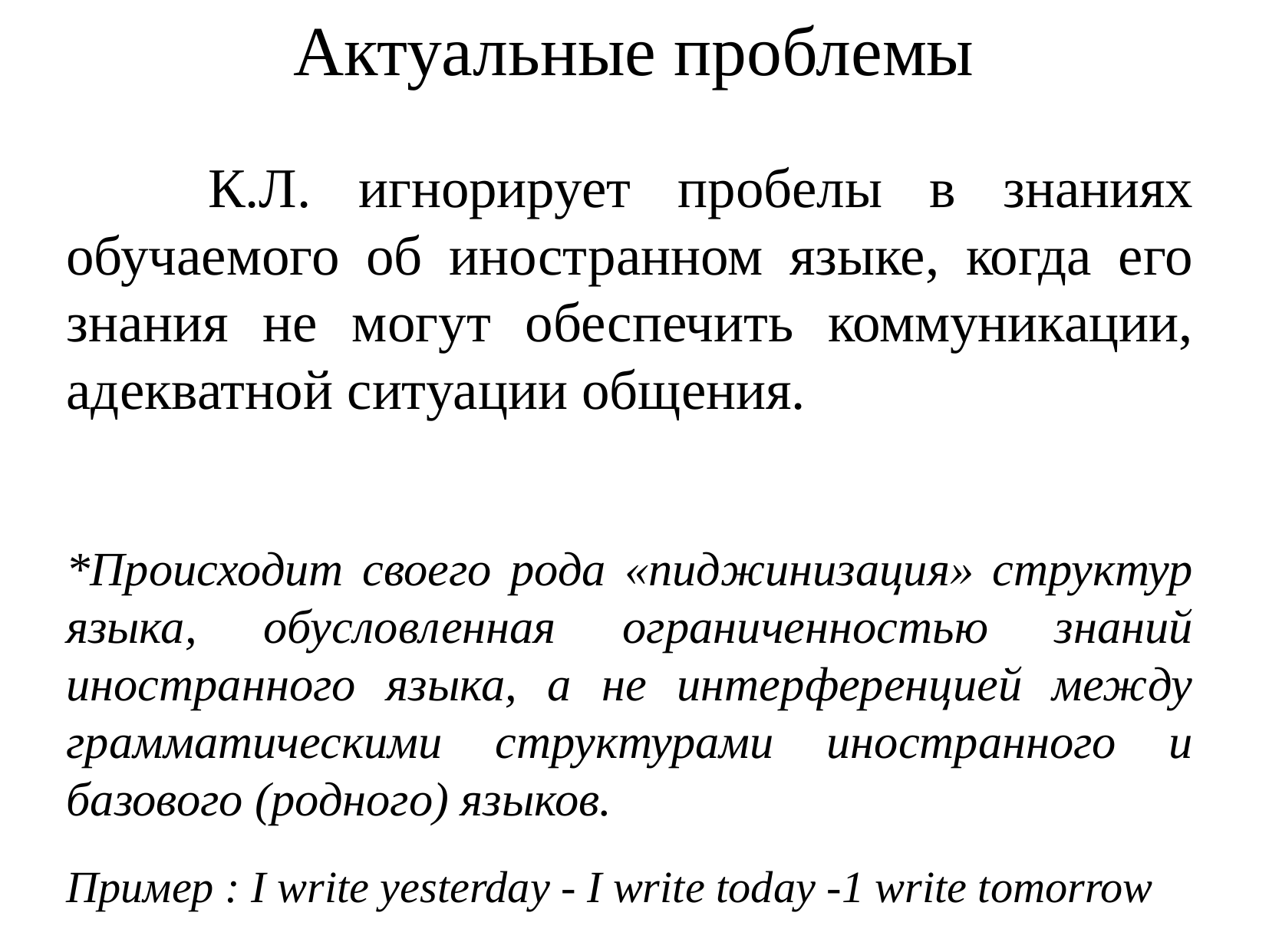

Актуальные проблемы
   К.Л. игнорирует пробелы в знаниях обучаемого об иностранном языке, когда его знания не могут обеспечить коммуникации, адекватной ситуации общения.

*Происходит своего рода «пиджинизация» структур языка, обусловленная ограниченностью знаний иностранного языка, а не интерференцией между грамматическими структурами иностранного и базового (родного) языков.
Пример : I write yesterday - I write today -1 write tomorrow